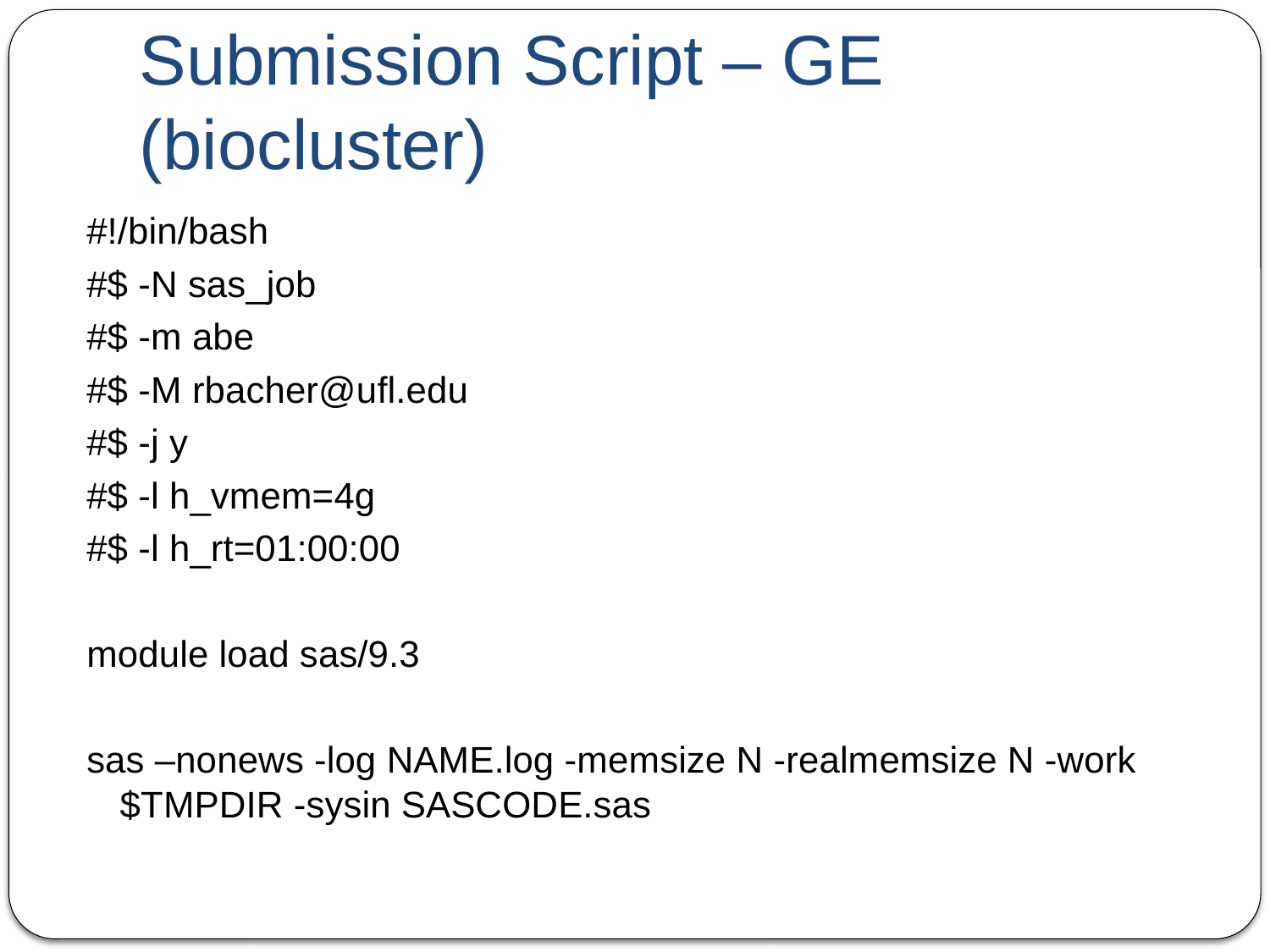

# Submission Script – GE (biocluster)
#!/bin/bash
#$ -N sas_job
#$ -m abe
#$ -M rbacher@ufl.edu
#$ -j y
#$ -l h_vmem=4g
#$ -l h_rt=01:00:00

module load sas/9.3

sas –nonews -log NAME.log -memsize N -realmemsize N -work $TMPDIR -sysin SASCODE.sas